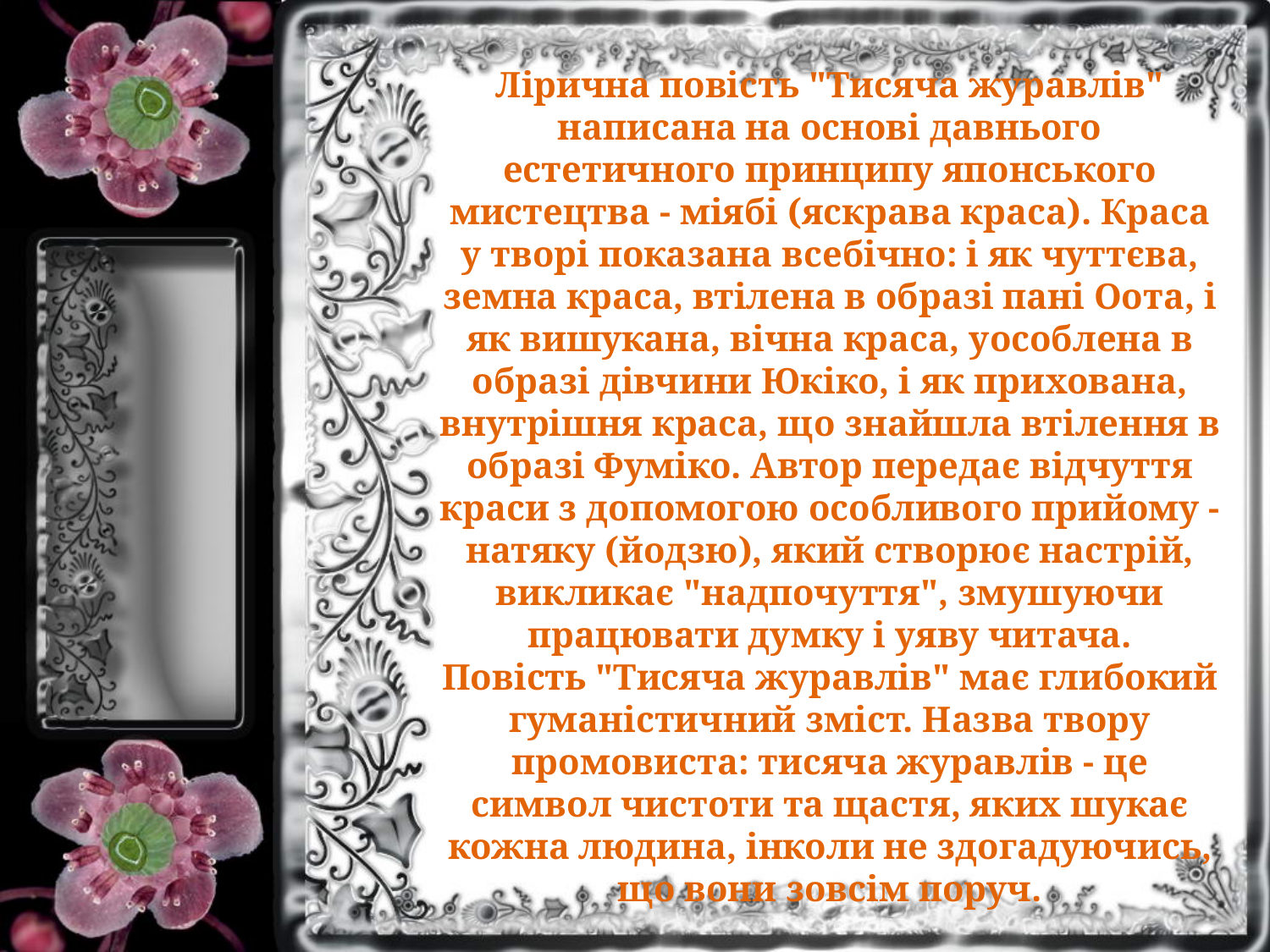

Лірична повість "Тисяча журавлів" написана на основі давнього естетичного принципу японського мистецтва - міябі (яскрава краса). Краса у творі показана всебічно: і як чуттєва, земна краса, втілена в образі пані Оота, і як вишукана, вічна краса, уособлена в образі дівчини Юкіко, і як прихована, внутрішня краса, що знайшла втілення в образі Фуміко. Автор передає відчуття краси з допомогою особливого прийому - натяку (йодзю), який створює настрій, викликає "надпочуття", змушуючи працювати думку і уяву читача.
Повість "Тисяча журавлів" має глибокий гуманістичний зміст. Назва твору промовиста: тисяча журавлів - це символ чистоти та щастя, яких шукає кожна людина, інколи не здогадуючись, що вони зовсім поруч.